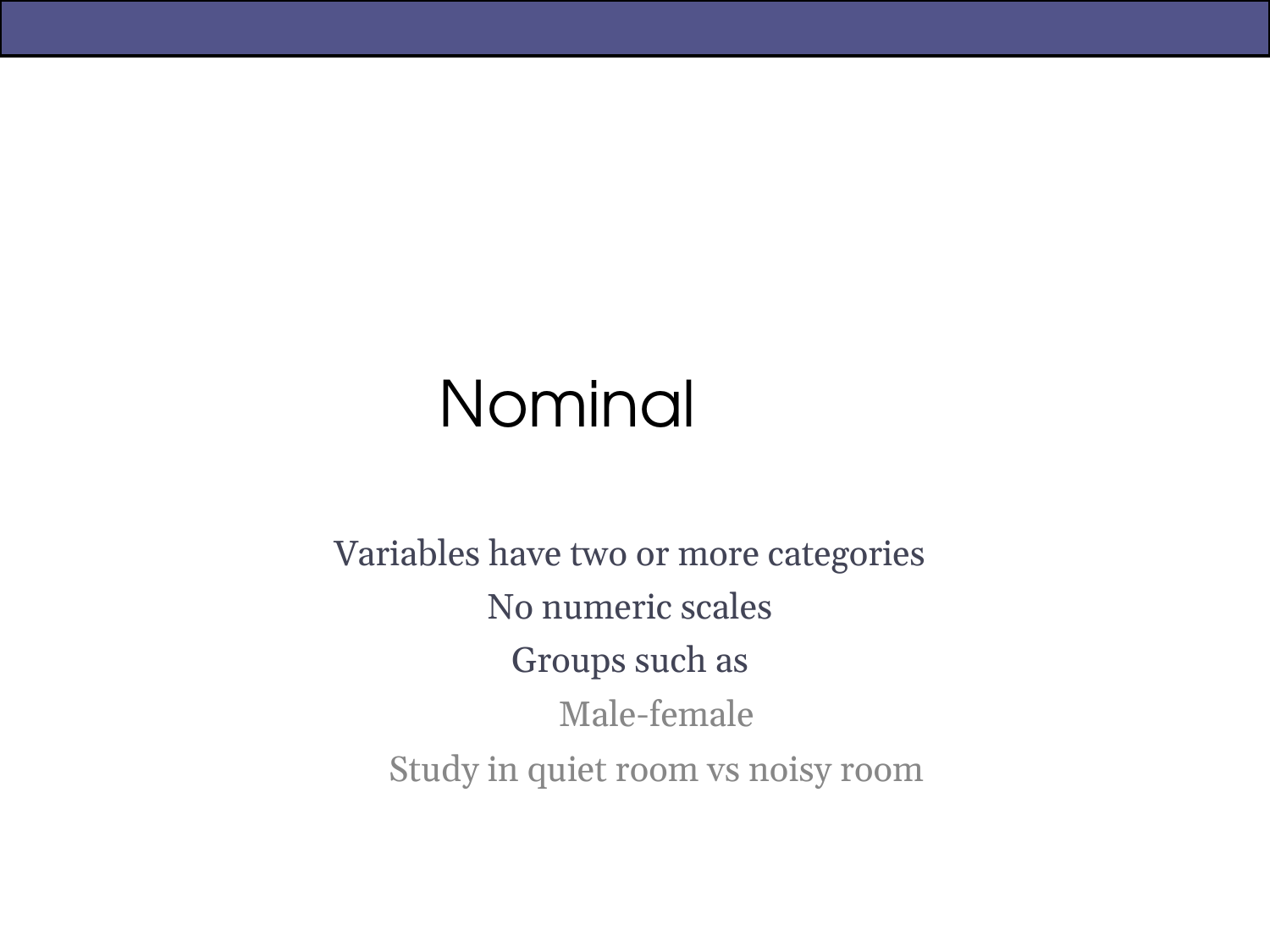

# Nominal
Variables have two or more categories
No numeric scales
Groups such as
Male-female
Study in quiet room vs noisy room